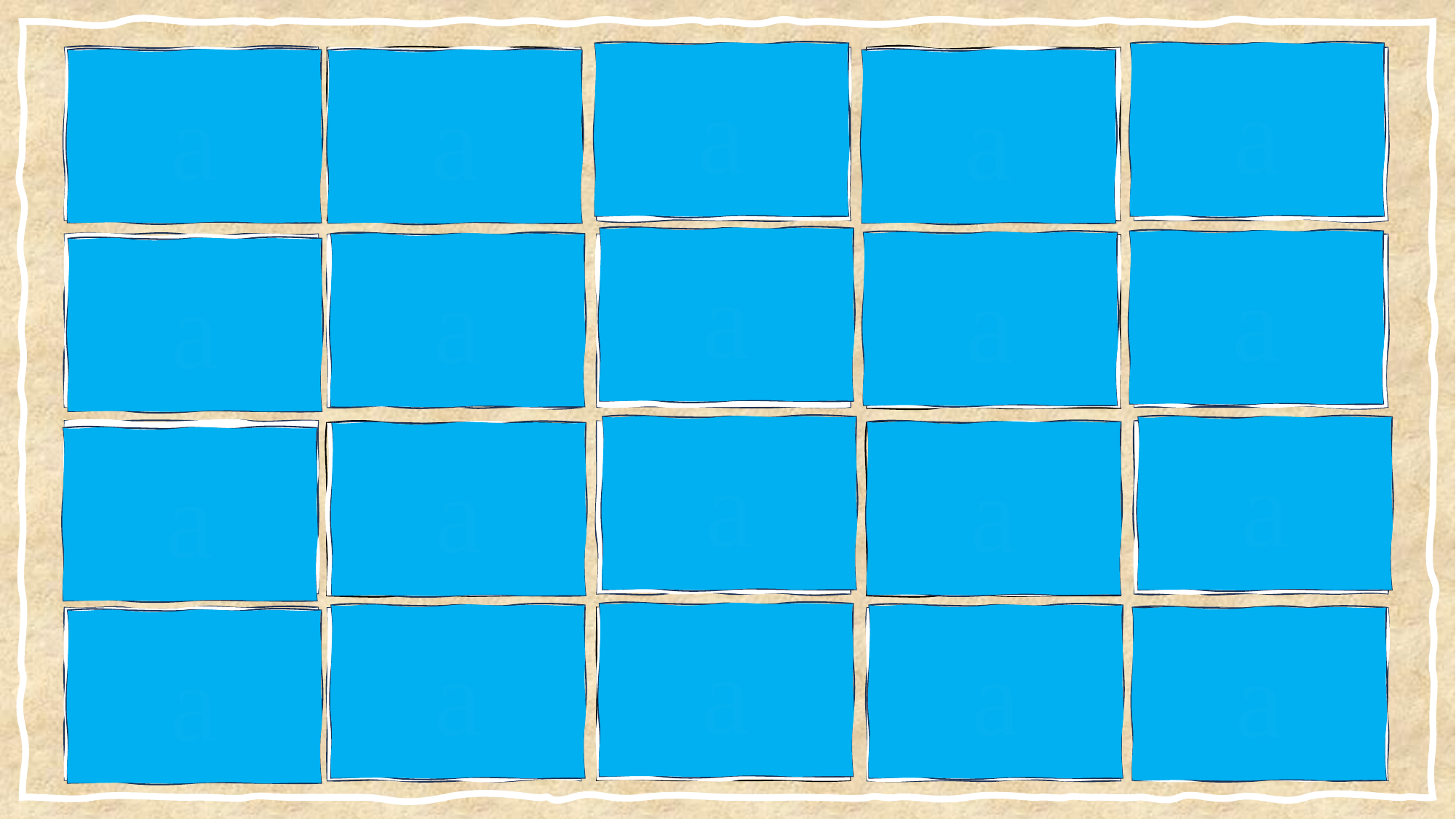

a
a
xiu
fei
ba
sui
qi
a
a
a
a
a
a
a
xia
sui
fei
xiong
xiu
a
a
a
dun
dong
xiong
a
mi
a
dong
a
a
a
a
qi
mi
a
xia
dun
ba
a